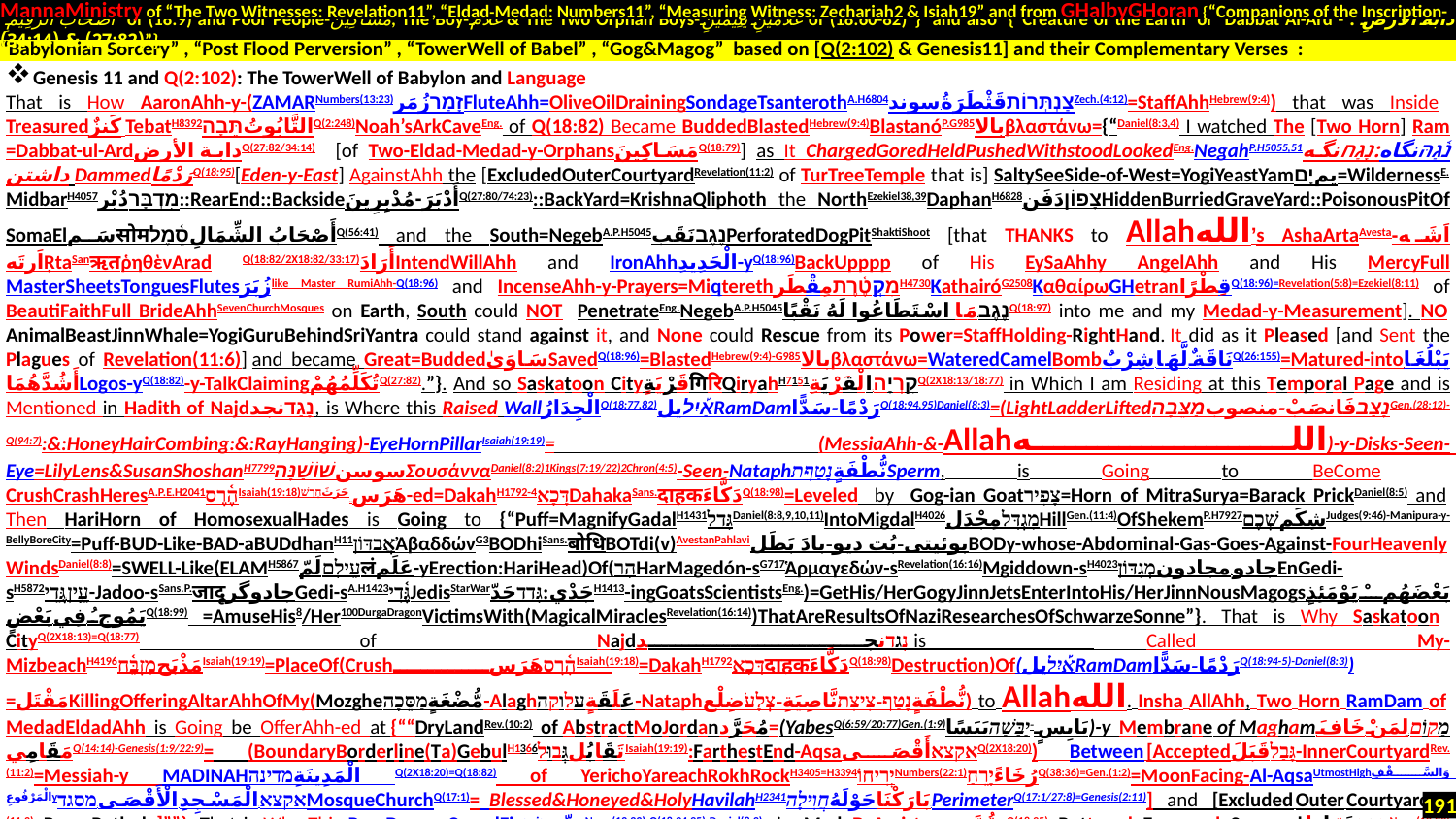

MannaMinistry of “The Two Witnesses: Revelation11”, “Eldad-Medad: Numbers11”, “Measuring Witness: Zechariah2 & Isiah19” and from GHalbyGHoran {“Companions of the Inscription-
 أَصْحَابَ الرَّقِيمِ  of (18:9) and Poor People-مَسَاكِينَ, The Boy-غُلَامُ & The Two Orphan Boys-غُلَامَيْنِ يَتِيمَيْنِ of (18:60-82)”}  and also  {“Creature of the Earth  or  Dabbat Al-Ard - دَابَّةُ الْأَرْضِ : (27:82) & (34:14)”}
.
Genesis 11 and Q(2:102): The TowerWell of Babylon and Language
That is How AaronAhh-y-(ZAMARNumbers(13:23)זָמַרزُمَرFluteAhh=OliveOilDrainingSondageTsanterothA.H6804צַנְתְּרוֹתقَثْطَرَةُ.سوندZech.(4:12)=StaffAhhHebrew(9:4)) that was Inside Treasuredكَنزٌ TebatH8392التَّابُوتُתֵּבָהQ(2:248)Noah’sArkCaveEng. of Q(18:82) Became BuddedBlastedHebrew(9:4)BlastanóP.G985بالاβλαστάνω={“Daniel(8:3,4) I watched The [Two Horn] Ram =Dabbat-ul-Ardدابة الأرضQ(27:82/34:14)  [of Two-Eldad-Medad-y-OrphansمَسَاكِينَQ(18:79)] as It ChargedGoredHeldPushedWithstoodLookedEng.NegahP.H5055,51נֹ֫גַהּنگاه:נָגַח.نگه داشتن DammedرَدْمًاQ(18:95)[Eden-y-East] AgainstAhh the [ExcludedOuterCourtyardRevelation(11:2) of TurTreeTemple that is] SaltySeeSide-of-West=YogiYeastYamیمיָם=WildernessE. MidbarH4057מִדְבָּרدُبْر::RearEnd::Backsideأَدْبَرَ-مُدْبِرِينَQ(27:80/74:23)::BackYard=KrishnaQliphoth the NorthEzekiel38,39DaphanH6828צָפוֹןدَفَنHiddenBurriedGraveYard::PoisonousPitOf SomaElسَمसोमأَصْحَابُ الشِّمَالِסֵ֫מֶלQ(56:41) and the South=NegebA.P.H5045נֶגֶבنَقَبPerforatedDogPitShaktiShoot [that THANKS to Allahالله’s AshaArtaAvestaاَشَه-اَرتَهṚtaSanऋतῥηθὲνArad Q(18:82/2X18:82/33:17)أَرَادَIntendWillAhh and IronAhhالْحَدِيدِ-yQ(18:96)BackUpppp of His EySaAhhy AngelAhh and His MercyFull MasterSheetsTonguesFlutesزُبَرَlike Master RumiAhh-Q(18:96) and IncenseAhh-y-Prayers=Miqterethמִקְטֶ֫רֶתمِقْطَرH4730KathairóG2508ΚαθαίρωGHetranقِطْرًاQ(18:96)=Revelation(5:8)=Ezekiel(8:11) of BeautiFaithFull BrideAhhSevenChurchMosques on Earth, South could NOT  PenetrateEng.NegebA.P.H5045נֶגֶב.مَا اسْتَطَاعُوا لَهُ نَقْبًاQ(18:97) into me and my Medad-y-Measurement]. NO AnimalBeastJinnWhale=YogiGuruBehindSriYantra could stand against it, and None could Rescue from its Power=StaffHolding-RightHand. It did as it Pleased [and Sent the Plagues of Revelation(11:6)] and became Great=BuddedسَاوَىٰSavedQ(18:96)=BlastedHebrew(9:4)-G985بالاβλαστάνω=WateredCamelBombنَاقَةٌ لَّهَا شِرْبٌQ(26:155)=Matured-intoيَبْلُغَا أَشُدَّهُمَاLogos-yQ(18:82)-y-TalkClaimingتُكَلِّمُهُمْQ(27:82).”}. And so Saskatoon CityقَرْيَةٍगिरिQiryahH7151קִרְיָה.الْقَرْيَةِQ(2X18:13/18:77) in Which I am Residing at this Temporal Page and is Mentioned in Hadith of Najdנָגַדنجد, is Where this Raised WallالْجِدَارُQ(18:77,82)אַ֡יִלیلRamDamرَدْمًا-سَدًّاQ(18:94,95)Daniel(8:3)=(LightLadderLiftedנָצַבفَانصَبْ-منصوبמַצֵּבָהGen.(28:12)-Q(94:7):&:HoneyHairCombing:&:RayHanging)-EyeHornPillarIsaiah(19:19)= (MessiaAhh-&-Allahالله)-y-Disks-Seen-Eye=LilyLens&SusanShoshanH7799سوسنשׁוֹשַׁנָּהΣουσάνναDaniel(8:2)1Kings(7:19/22)2Chron(4:5)-Seen-NataphنُّطْفَةٍנָטַףתSperm, is Going to BeCome CrushCrashHeresA.P.E.H2041הֶ֫רֶסIsaiah(19:18)هَرَس. .حَرَثَחָרַשׁ-ed=DakahH1792-4דָּכָאDahakaSans.दाहकدَكَّاءَQ(18:98)=Leveled  by  Gog-ian Goatצָפִיר=Horn of MitraSurya=Barack PrickDaniel(8:5) and Then HariHorn of HomosexualHades is Going to {“Puff=MagnifyGadalH1431גָּדַלDaniel(8:8,9,10,11)IntoMigdalH4026מִגְדָּלمِجْدَلHillGen.(11:4)OfShekemP.H7927شِکَمשְׁכֶםJudges(9:46)-Manipura-y-BellyBoreCity=Puff-BUD-Like-BAD-aBUDdhanH11אֲבַדּוֹןἈβαδδώνG3BODhiSans.बोधिBOTdi(v)AvestanPahlaviبوئیتی-بُت دیو-بادَ بَطَلBODy-whose-Abdominal-Gas-Goes-Against-FourHeavenly WindsDaniel(8:8)=SWELL-Like(ELAMH5867עֵילָםلَمّलंعَلَم-yErection:HariHead)Of(הָרHarMagedón-sG717Ἁρμαγεδών-sRevelation(16:16)Mgiddown-sH4023جادو:مجادونמְגִדּוֹןEnGedi-sH5872עֵ֥ין-גֶּֽדִי-Jadoo-sSans.P.जादूجادوگرGedi-sA.H1423גֶּ֫דִיJedisStarWarجَدْي:גָּדַדجَدّH1413-ingGoatsScientistsEng.)=GetHis/HerGogyJinnJetsEnterIntoHis/HerJinnNousMagogsبَعْضَهُمْ يَوْمَئِذٍ يَمُوجُ فِي بَعْضٍQ(18:99) =AmuseHis8/Her100DurgaDragonVictimsWith(MagicalMiraclesRevelation(16:14))ThatAreResultsOfNaziResearchesOfSchwarzeSonne”}. That is Why Saskatoon CityQ(2X18:13)=Q(18:77) of Najdנָגַדنجد is Called My-MizbeachH4196مَذْبَحמִזְבֵּ֫חַIsaiah(19:19)=PlaceOf(Crushהֶ֫רֶסهَرَسIsaiah(19:18)=DakahH1792דָּכָאदाहकدَكَّاءَQ(18:98)Destruction)Of(אַ֡יִלیلRamDamرَدْمًا-سَدًّاQ(18:94-5)-Daniel(8:3)) =مَقْتَلKillingOfferingAltarAhhOfMy(Mozgheمُّضْغَةٍמַסֵּכָה-Alaghعَلَقَةٍעלוקה-Nataphنُّطْفَةٍנָטַף-צִיצִתنَّاصِيَةِ-צְלָעֹضِلْع) to Allahالله. Insha AllAhh, Two Horn RamDam of MedadEldadAhh is Going be OfferAhh-ed at {““DryLandRev.(10:2) of AbstractMoJordanمُجَرَّد=(YabesQ(6:59/20:77)Gen.(1:9)يَابِسٍ-יַבָּשָׁהيَبَسًا)-y Membrane of Maghamמָקוֹם.لِمَنْ خَافَ مَقَامِيQ(14:14)-Genesis(1:9/22:9)= (BoundaryBorderline(Ta)GebulH1366تَقَابُلגְּבוּלIsaiah(19:19):FarthestEnd-AqsaאקצאأَقْصَىQ(2X18:20)) Between [Acceptedגָּבַלقَبَلَ-InnerCourtyardRev.(11:2)=Messiah-y MADINAHالْمَدِينَةِמדינה Q(2X18:20)=Q(18:82) of YerichoYareachRokhRockH3405=H3394יְרִיחוֹNumbers(22:1)رُخَاءًיָרֵחַQ(38:36)=Gen.(1:2)=MoonFacing-Al-AqsaUtmostHighوَالسَّقْفِ الْمَرْفُوعِyאקצא.الْمَسْجِدِ الْأَقْصَى.מסגדMosqueChurchQ(17:1)= Blessed&Honeyed&HolyHavilahH2341بَارَكْنَاحَوْلَهُחֲוִילָה.PerimeterQ(17:1/27:8)=Genesis(2:11)]  and   [Excluded Outer CourtyardRev.(11:2)=RamaRathole]””}. That is Why This RamDam-y CamelFigمتّهמוֹטNum.(13:23)-Q(18:94,95)-Daniel(8:3)  is  MadeByAssistanceبِقُوَّةٍQ(18:95)=Pottered=Engraved=ScoopedכָּרַתخَرّاطNum.(13:23) and Then WateredTearedنَاقَةٌ لَّهَا شِرْبٌQ(26:155) at The BorderlineتَقَابُلגְּבוּלIsaiah(19:19)=Mamreמַמְרֵאمَمَر-y-Membrane-of-Crossعُبُورעִבְרִיعَبَر-ing=MalkuthמַלְכוּתمَلَكُوتُQ(23:88/36:83)-y-MakonH4349قَرَارٍ مَّكِينٍמָכוֹןQ(23:13) that is
“Babylonian Sorcery” , “Post Flood Perversion” , “TowerWell of Babel” , “Gog&Magog”  based on [Q(2:102) & Genesis11] and their Complementary Verses  :
191